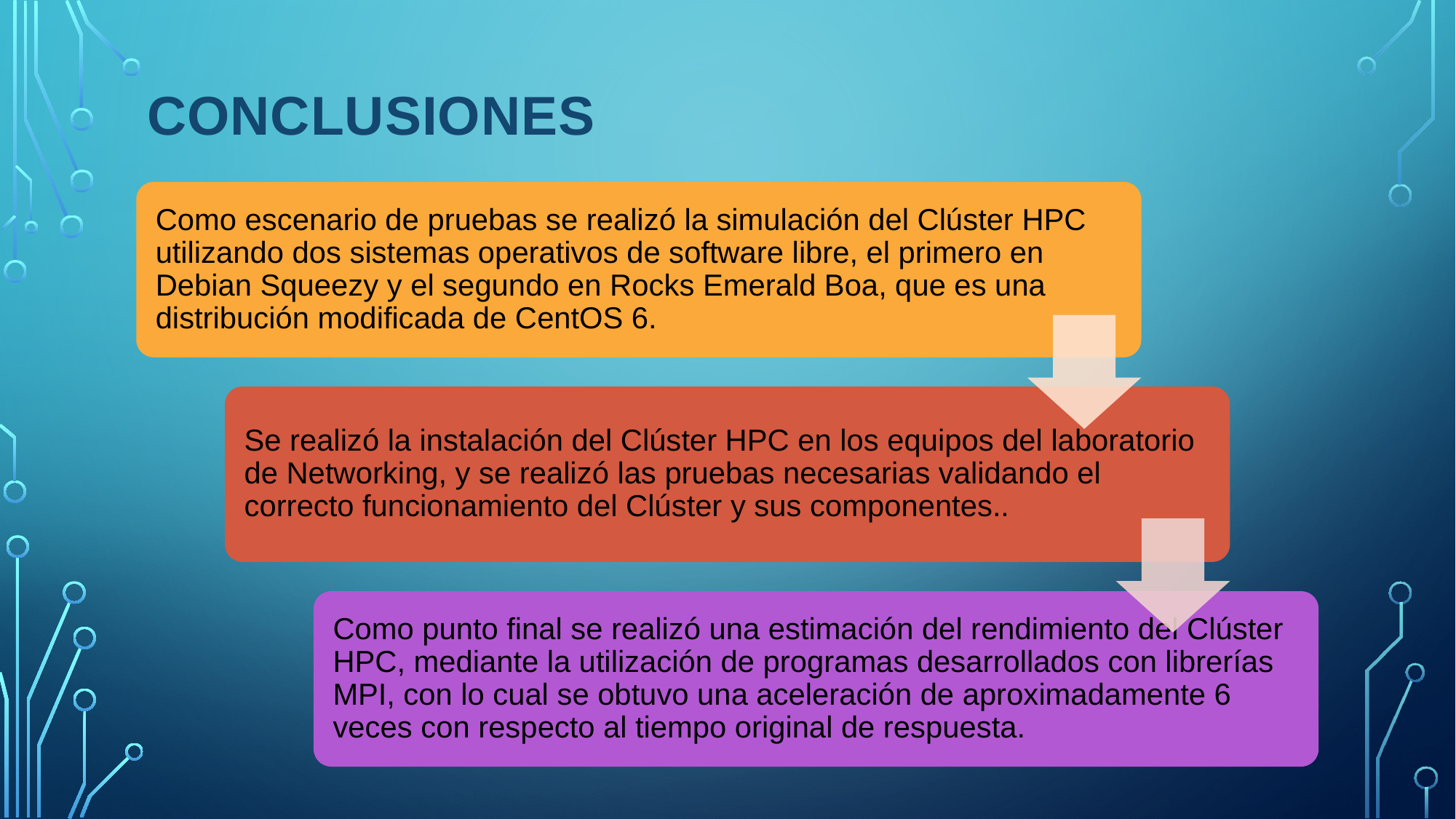

# CONCLUSIONES
Como escenario de pruebas se realizó la simulación del Clúster HPC utilizando dos sistemas operativos de software libre, el primero en Debian Squeezy y el segundo en Rocks Emerald Boa, que es una distribución modificada de CentOS 6.
Se realizó la instalación del Clúster HPC en los equipos del laboratorio de Networking, y se realizó las pruebas necesarias validando el correcto funcionamiento del Clúster y sus componentes..
Como punto final se realizó una estimación del rendimiento del Clúster HPC, mediante la utilización de programas desarrollados con librerías MPI, con lo cual se obtuvo una aceleración de aproximadamente 6 veces con respecto al tiempo original de respuesta.